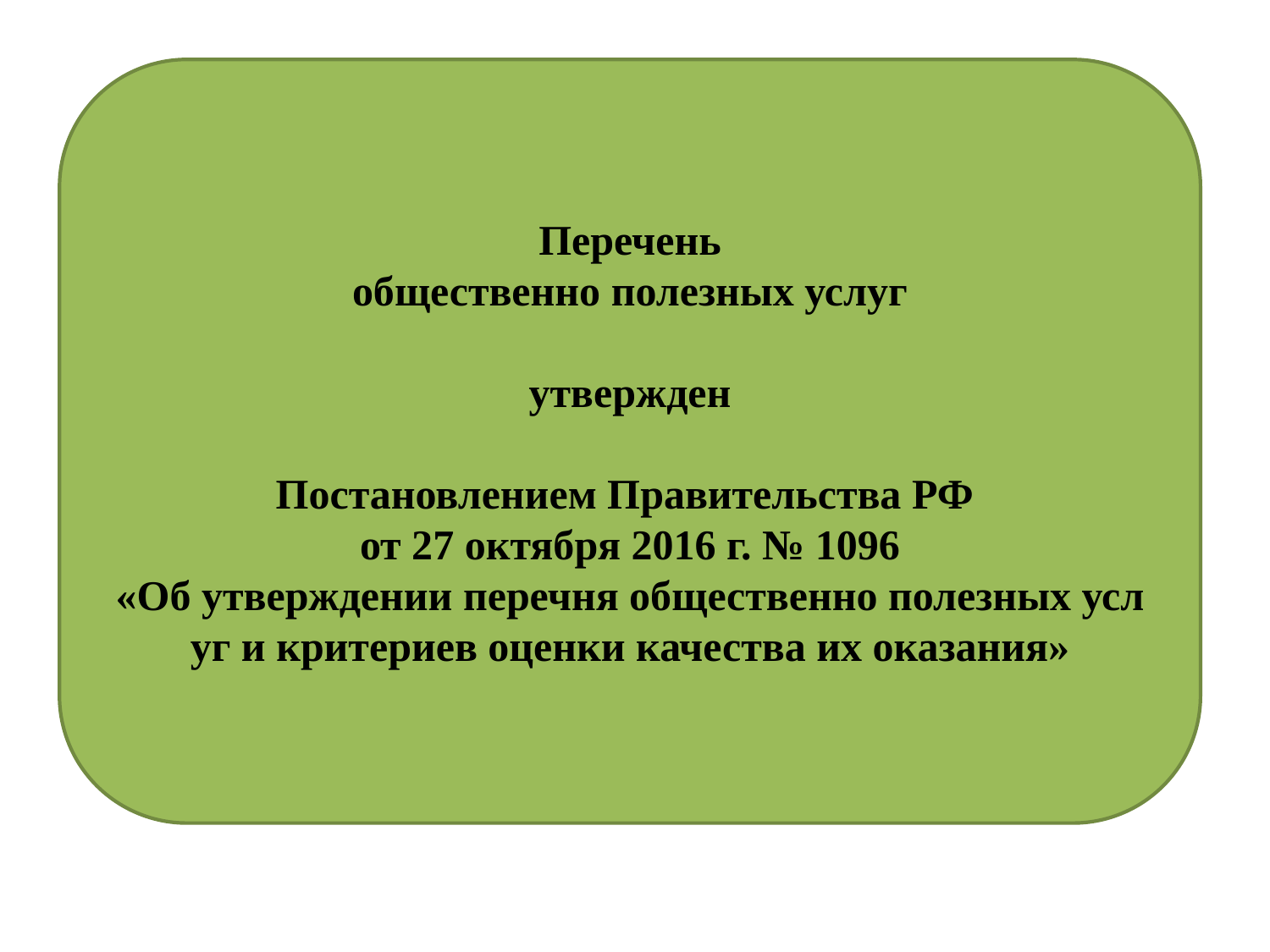

Перечень
общественно полезных услуг

утвержден

Постановлением Правительства РФ
от 27 октября 2016 г. № 1096
«Об утверждении перечня общественно полезных услуг и критериев оценки качества их оказания»